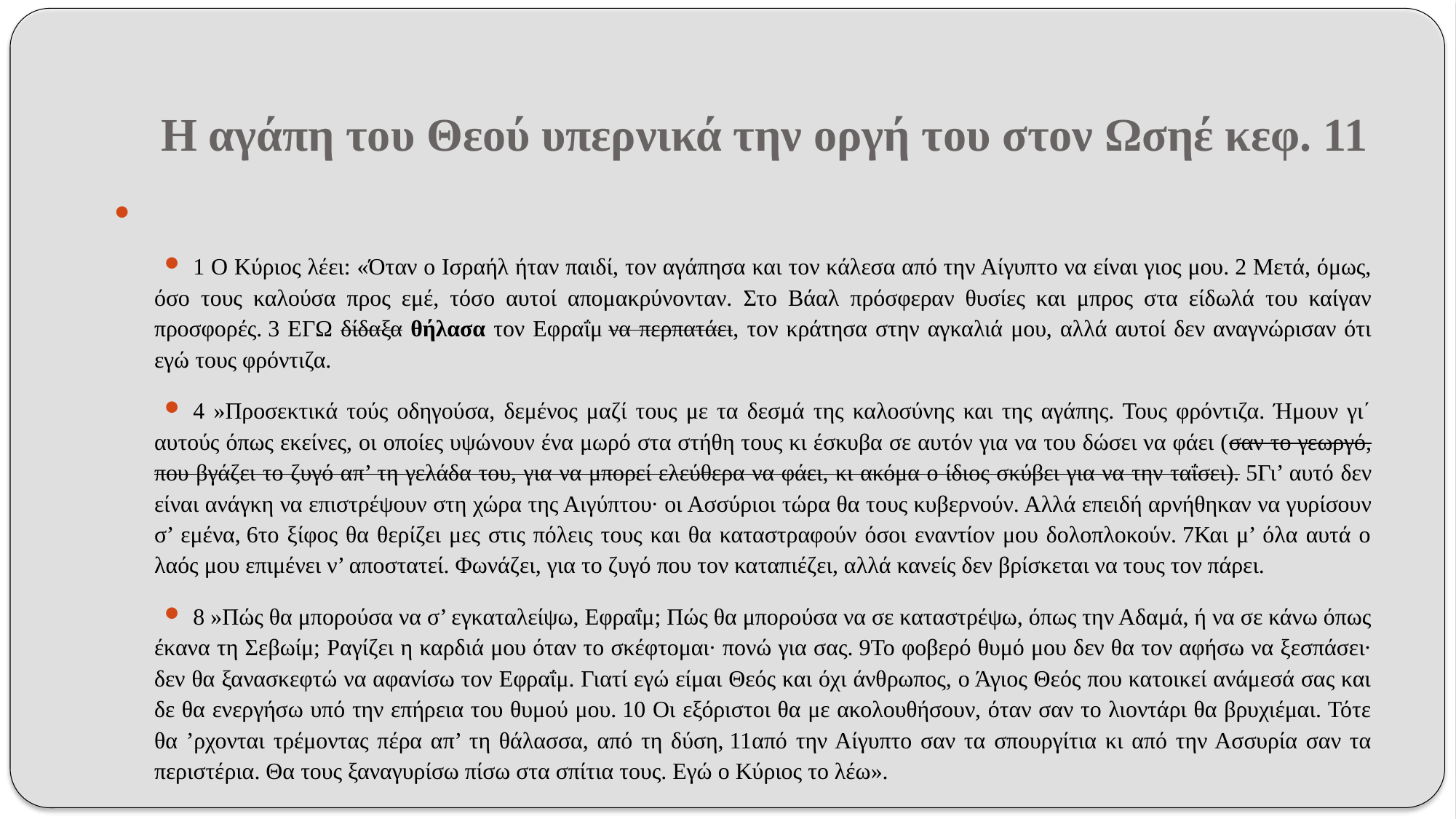

# Η αγάπη του Θεού υπερνικά την οργή του στον Ωσηέ κεφ. 11

1 Ο Κύριος λέει: «Όταν ο Ισραήλ ήταν παιδί, τον αγάπησα και τον κάλεσα από την Αίγυπτο να είναι γιος μου. 2 Μετά, όμως, όσο τους καλούσα προς εμέ, τόσο αυτοί απομακρύνονταν. Στο Βάαλ πρόσφεραν θυσίες και μπρος στα είδωλά του καίγαν προσφορές. 3 ΕΓΩ δίδαξα θήλασα τον Εφραΐμ να περπατάει, τον κράτησα στην αγκαλιά μου, αλλά αυτοί δεν αναγνώρισαν ότι εγώ τους φρόντιζα.
4 »Προσεκτικά τούς οδηγούσα, δεμένος μαζί τους με τα δεσμά της καλοσύνης και της αγάπης. Τους φρόντιζα. Ήμουν γι΄ αυτούς όπως εκείνες, οι οποίες υψώνουν ένα μωρό στα στήθη τους κι έσκυβα σε αυτόν για να του δώσει να φάει (σαν το γεωργό, που βγάζει το ζυγό απ’ τη γελάδα του, για να μπορεί ελεύθερα να φάει, κι ακόμα ο ίδιος σκύβει για να την ταΐσει). 5Γι’ αυτό δεν είναι ανάγκη να επιστρέψουν στη χώρα της Αιγύπτου· οι Ασσύριοι τώρα θα τους κυβερνούν. Αλλά επειδή αρνήθηκαν να γυρίσουν σ’ εμένα, 6το ξίφος θα θερίζει μες στις πόλεις τους και θα καταστραφούν όσοι εναντίον μου δολοπλοκούν. 7Και μ’ όλα αυτά ο λαός μου επιμένει ν’ αποστατεί. Φωνάζει, για το ζυγό που τον καταπιέζει, αλλά κανείς δεν βρίσκεται να τους τον πάρει.
8 »Πώς θα μπορούσα να σ’ εγκαταλείψω, Εφραΐμ; Πώς θα μπορούσα να σε καταστρέψω, όπως την Αδαμά, ή να σε κάνω όπως έκανα τη Σεβωίμ; Ραγίζει η καρδιά μου όταν το σκέφτομαι· πονώ για σας. 9Το φοβερό θυμό μου δεν θα τον αφήσω να ξεσπάσει· δεν θα ξανασκεφτώ να αφανίσω τον Εφραΐμ. Γιατί εγώ είμαι Θεός και όχι άνθρωπος, ο Άγιος Θεός που κατοικεί ανάμεσά σας και δε θα ενεργήσω υπό την επήρεια του θυμού μου. 10 Οι εξόριστοι θα με ακολουθήσουν, όταν σαν το λιοντάρι θα βρυχιέμαι. Τότε θα ’ρχονται τρέμοντας πέρα απ’ τη θάλασσα, από τη δύση, 11από την Αίγυπτο σαν τα σπουργίτια κι από την Ασσυρία σαν τα περιστέρια. Θα τους ξαναγυρίσω πίσω στα σπίτια τους. Εγώ ο Κύριος το λέω».